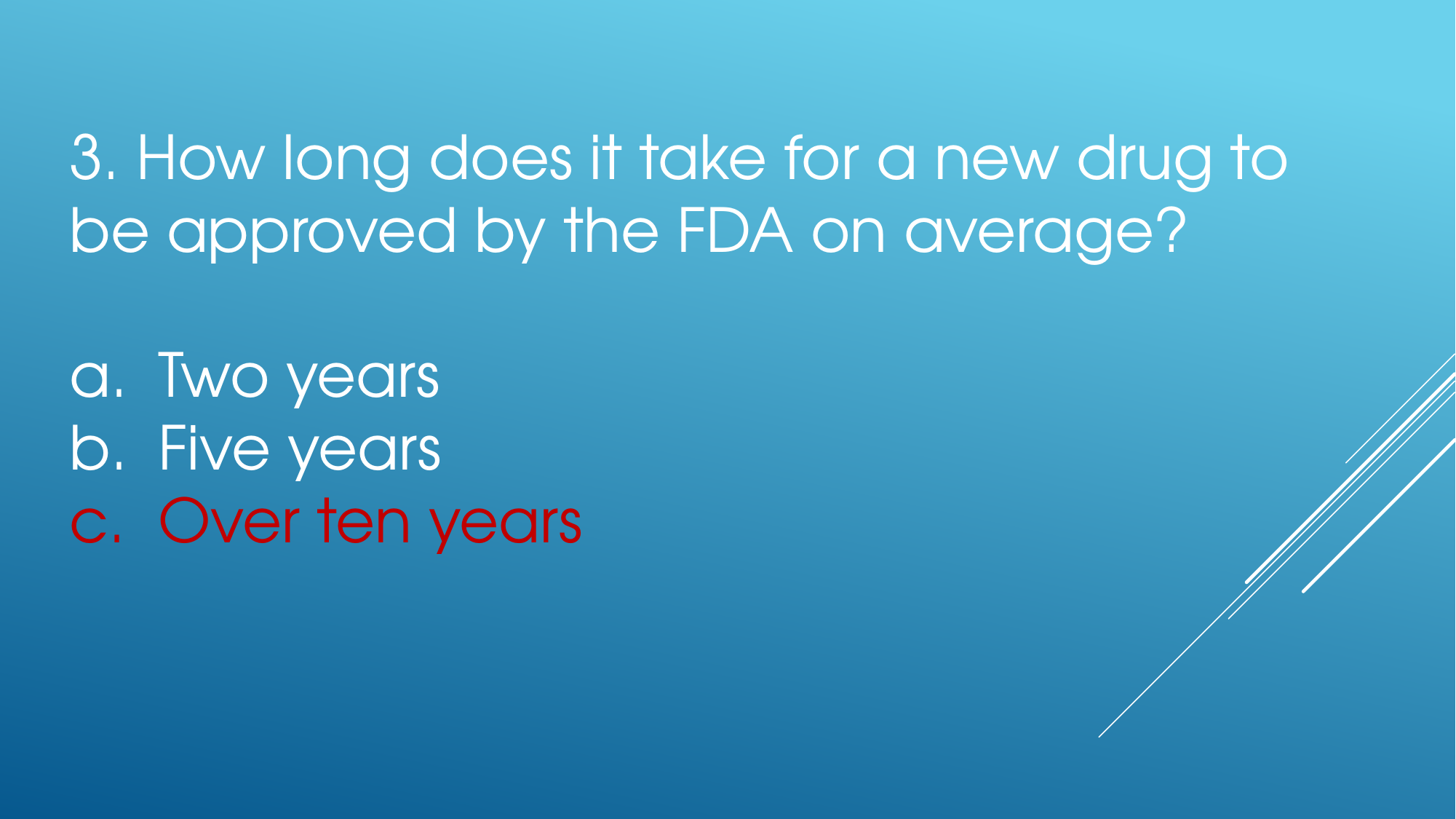

3. How long does it take for a new drug to be approved by the FDA on average?

Two years
Five years
Over ten years